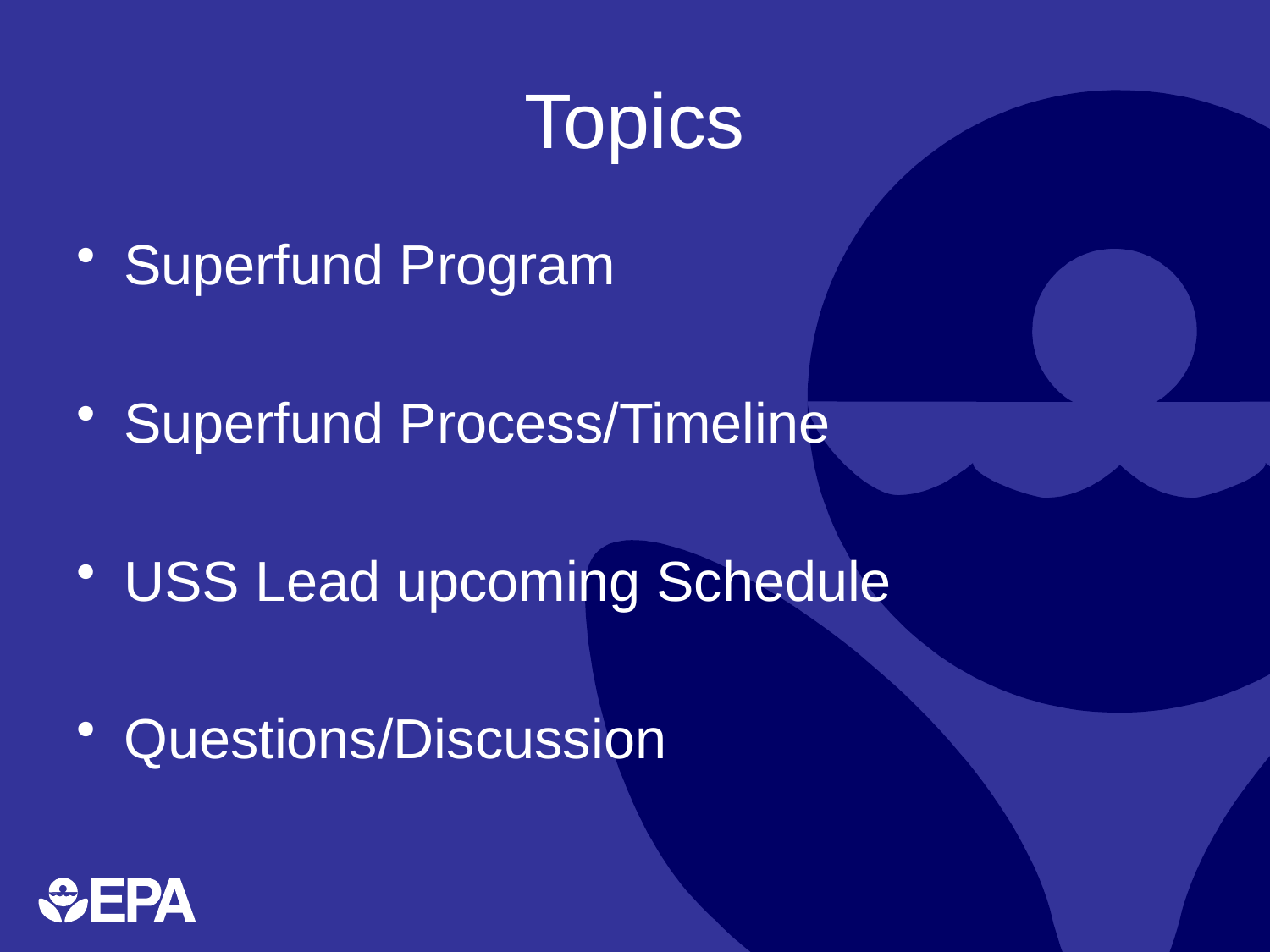

# Topics
Superfund Program

Superfund Process/Timeline

USS Lead upcoming Schedule

Questions/Discussion